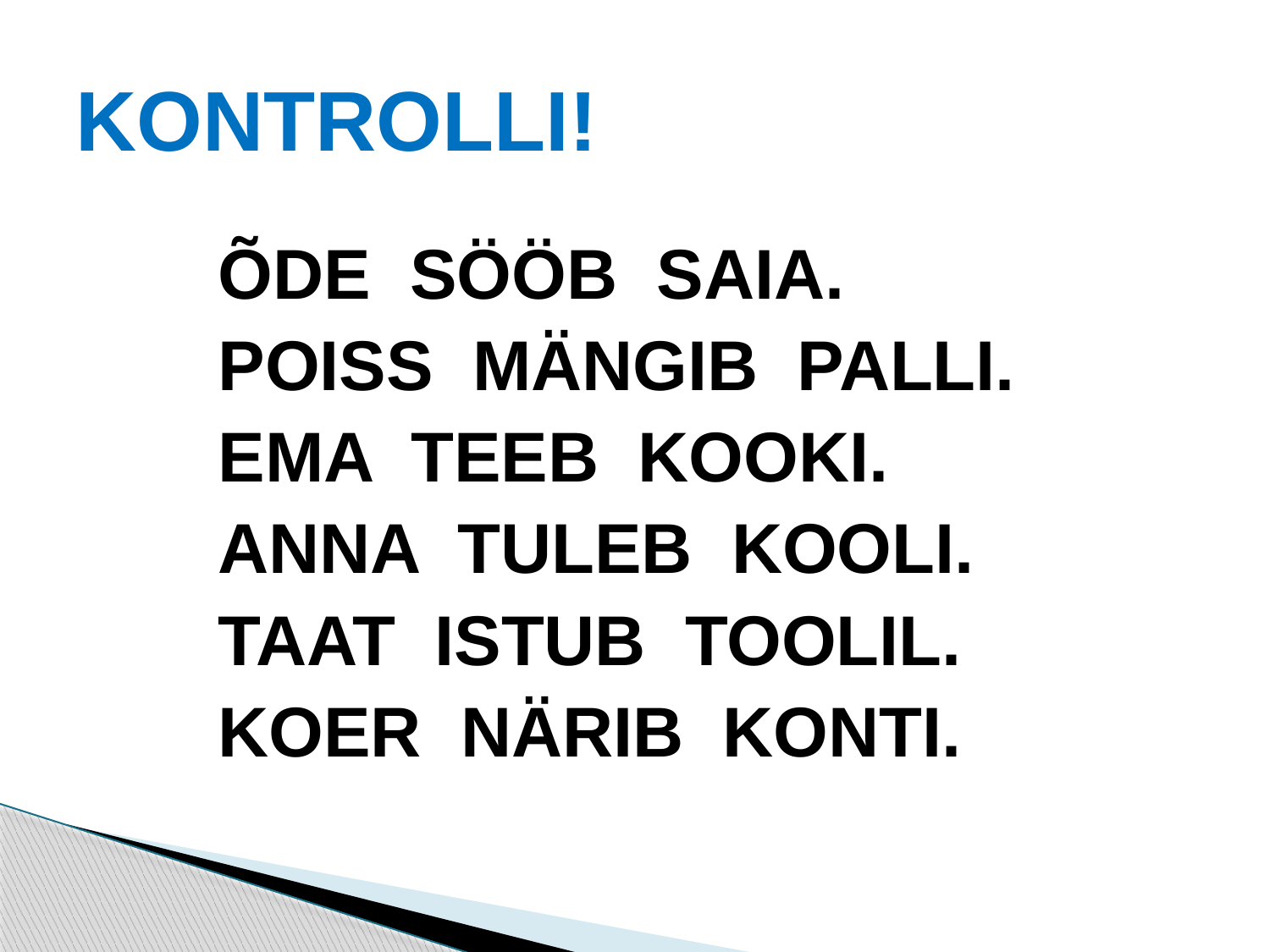

# KONTROLLI!
	ÕDE  SÖÖB  SAIA.
	POISS  MÄNGIB  PALLI.
	EMA  TEEB  KOOKI.
	ANNA  TULEB  KOOLI.
	TAAT  ISTUB  TOOLIL.
	KOER  NÄRIB  KONTI.